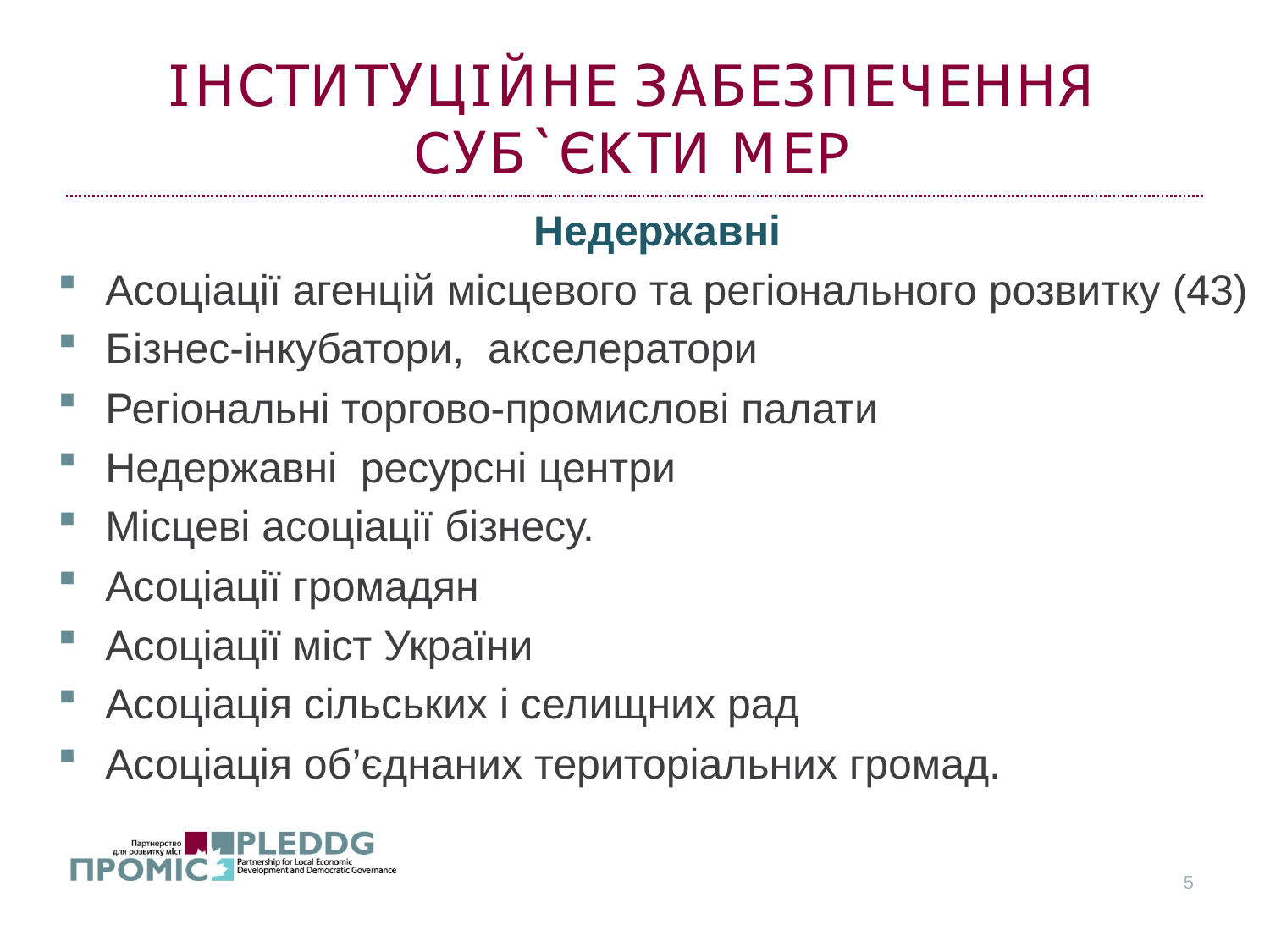

# ІНСТИТУЦІЙНЕ ЗАБЕЗПЕЧЕННЯ СУБ`ЄКТИ МЕР
Недержавні
Асоціації агенцій місцевого та регіонального розвитку (43)
Бізнес-інкубатори,  акселератори
Регіональні торгово-промислові палати
Недержавні  ресурсні центри
Місцеві асоціації бізнесу.
Асоціації громадян
Асоціації міст України
Асоціація сільських і селищних рад
Асоціація об’єднаних територіальних громад.

5